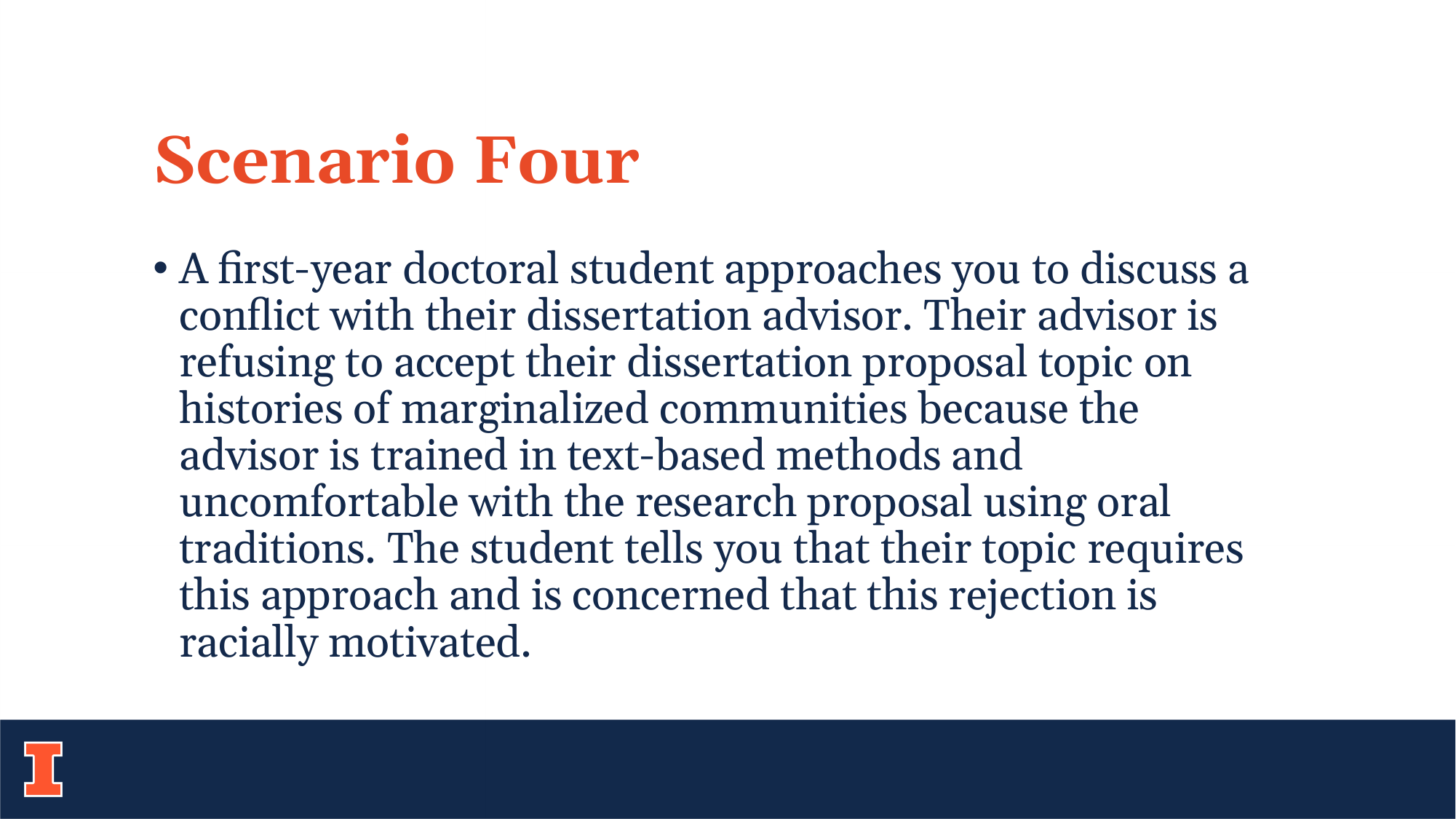

Scenario Four
A first-year doctoral student approaches you to discuss a conflict with their dissertation advisor. Their advisor is refusing to accept their dissertation proposal topic on histories of marginalized communities because the advisor is trained in text-based methods and uncomfortable with the research proposal using oral traditions. The student tells you that their topic requires this approach and is concerned that this rejection is racially motivated.